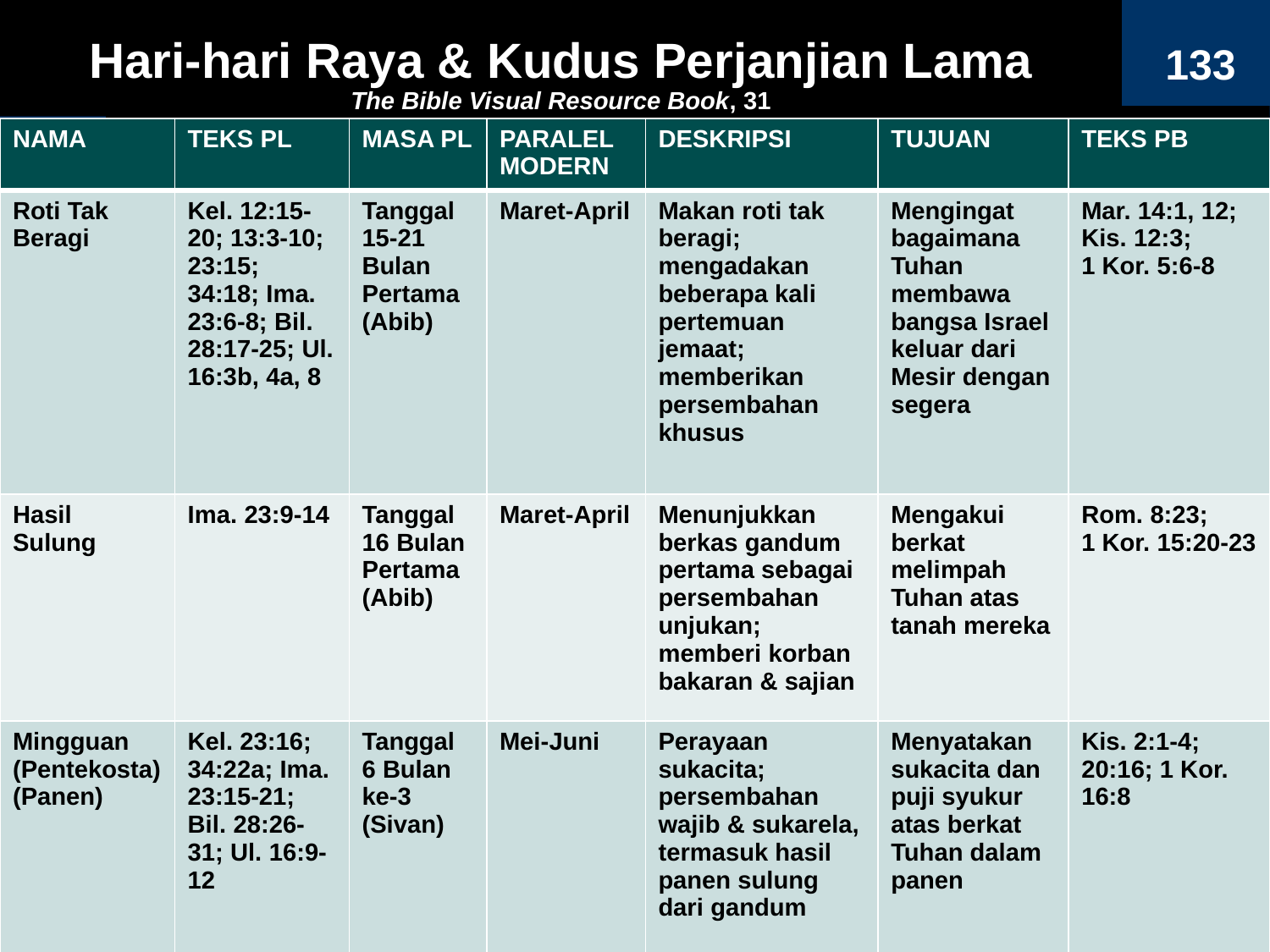

# Hari-hari Raya & Kudus Perjanjian Lama
133
The Bible Visual Resource Book, 31
| NAMA | TEKS PL | MASA PL | PARALEL MODERN | DESKRIPSI | TUJUAN | TEKS PB |
| --- | --- | --- | --- | --- | --- | --- |
| Roti Tak Beragi | Kel. 12:15-20; 13:3-10; 23:15; 34:18; Ima. 23:6-8; Bil. 28:17-25; Ul. 16:3b, 4a, 8 | Tanggal 15-21 Bulan Pertama (Abib) | Maret-April | Makan roti tak beragi; mengadakan beberapa kali pertemuan jemaat; memberikan persembahan khusus | Mengingat bagaimana Tuhan membawa bangsa Israel keluar dari Mesir dengan segera | Mar. 14:1, 12; Kis. 12:3; 1 Kor. 5:6-8 |
| Hasil Sulung | Ima. 23:9-14 | Tanggal 16 Bulan Pertama (Abib) | Maret-April | Menunjukkan berkas gandum pertama sebagai persembahan unjukan; memberi korban bakaran & sajian | Mengakui berkat melimpah Tuhan atas tanah mereka | Rom. 8:23; 1 Kor. 15:20-23 |
| Mingguan (Pentekosta) (Panen) | Kel. 23:16; 34:22a; Ima. 23:15-21; Bil. 28:26-31; Ul. 16:9-12 | Tanggal 6 Bulan ke-3 (Sivan) | Mei-Juni | Perayaan sukacita; persembahan wajib & sukarela, termasuk hasil panen sulung dari gandum | Menyatakan sukacita dan puji syukur atas berkat Tuhan dalam panen | Kis. 2:1-4; 20:16; 1 Kor. 16:8 |